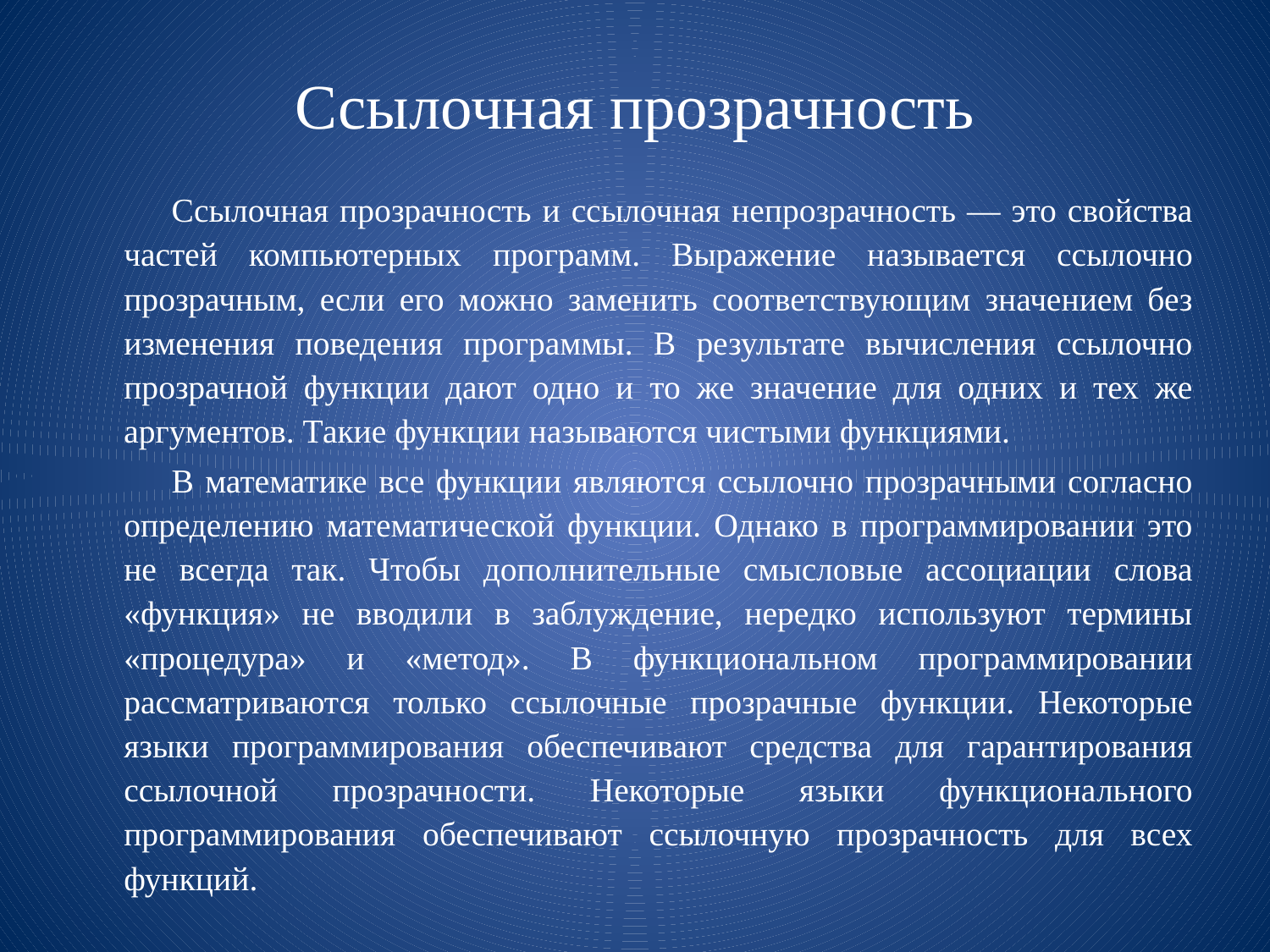

# Ссылочная прозрачность
Ссылочная прозрачность и ссылочная непрозрачность — это свойства частей компьютерных программ. Выражение называется ссылочно прозрачным, если его можно заменить соответствующим значением без изменения поведения программы. В результате вычисления ссылочно прозрачной функции дают одно и то же значение для одних и тех же аргументов. Такие функции называются чистыми функциями.
В математике все функции являются ссылочно прозрачными согласно определению математической функции. Однако в программировании это не всегда так. Чтобы дополнительные смысловые ассоциации слова «функция» не вводили в заблуждение, нередко используют термины «процедура» и «метод». В функциональном программировании рассматриваются только ссылочные прозрачные функции. Некоторые языки программирования обеспечивают средства для гарантирования ссылочной прозрачности. Некоторые языки функционального программирования обеспечивают ссылочную прозрачность для всех функций.